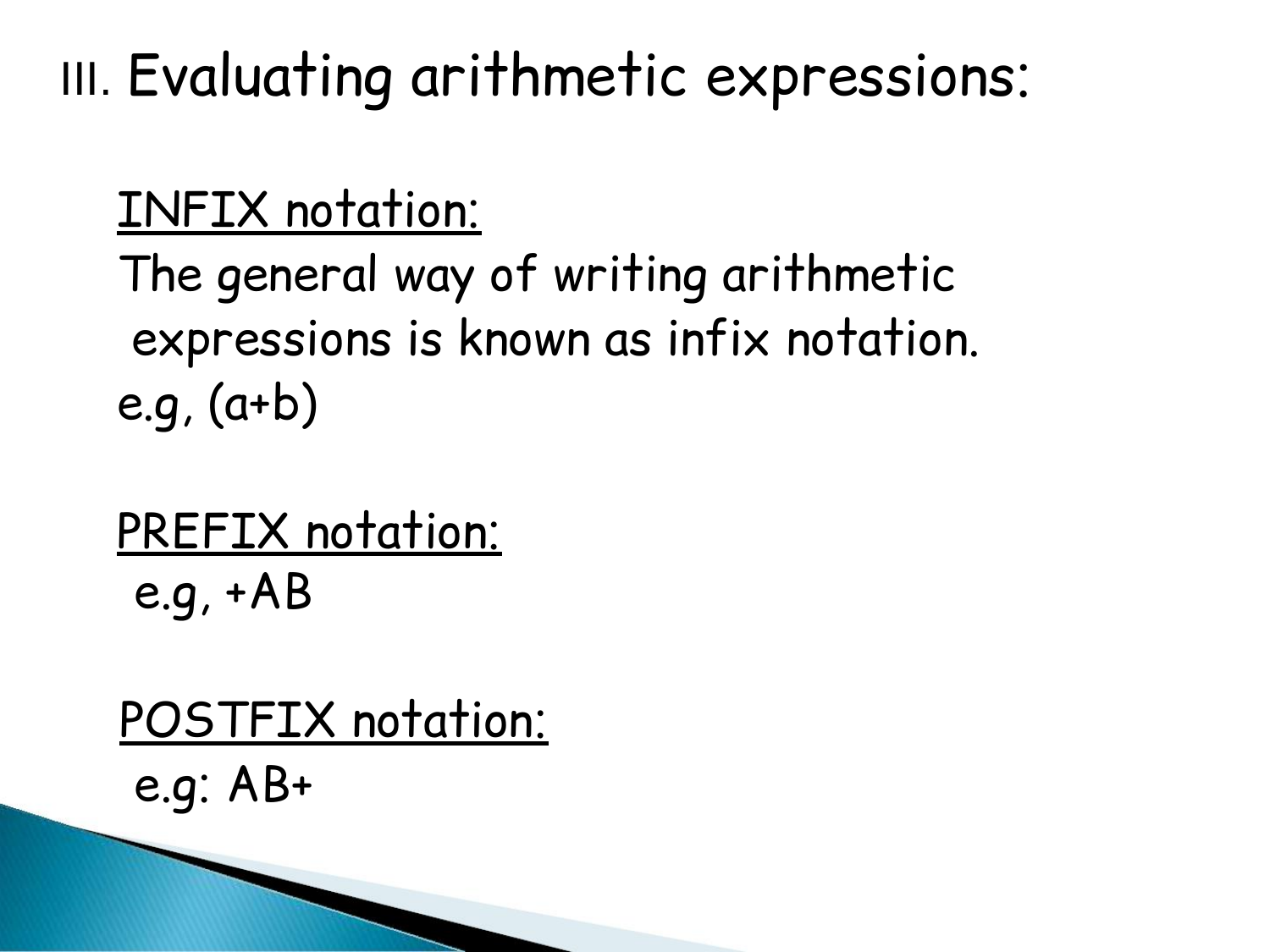

III. Evaluating arithmetic expressions:
INFIX notation:
The general way of writing arithmetic
expressions is known as infix notation.
e.g, (a+b)
PREFIX notation:
e.g, +AB
POSTFIX notation:
e.g: AB+